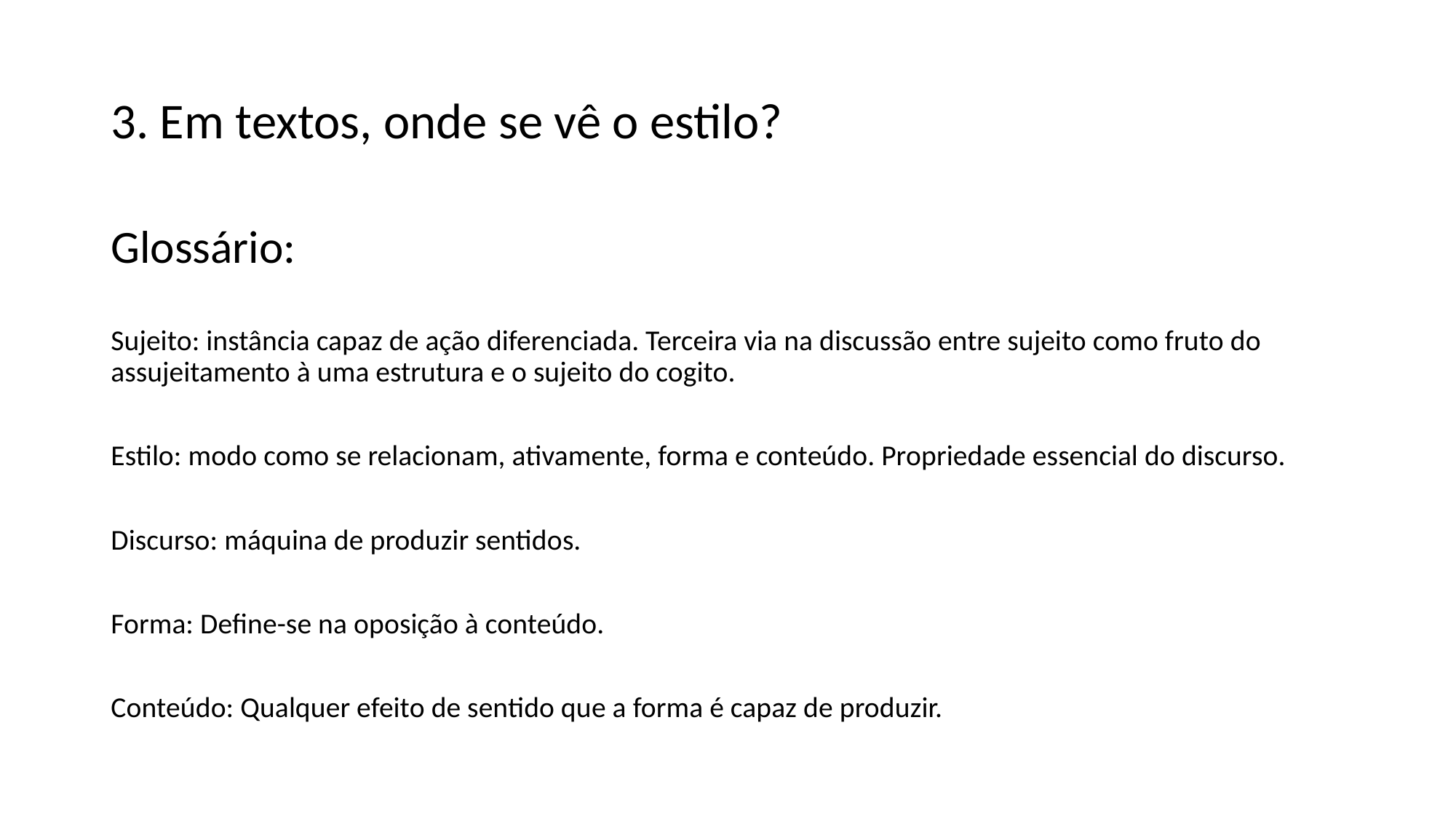

# 3. Em textos, onde se vê o estilo?
Glossário:

Sujeito: instância capaz de ação diferenciada. Terceira via na discussão entre sujeito como fruto do assujeitamento à uma estrutura e o sujeito do cogito.

Estilo: modo como se relacionam, ativamente, forma e conteúdo. Propriedade essencial do discurso.

Discurso: máquina de produzir sentidos.

Forma: Define-se na oposição à conteúdo.

Conteúdo: Qualquer efeito de sentido que a forma é capaz de produzir.